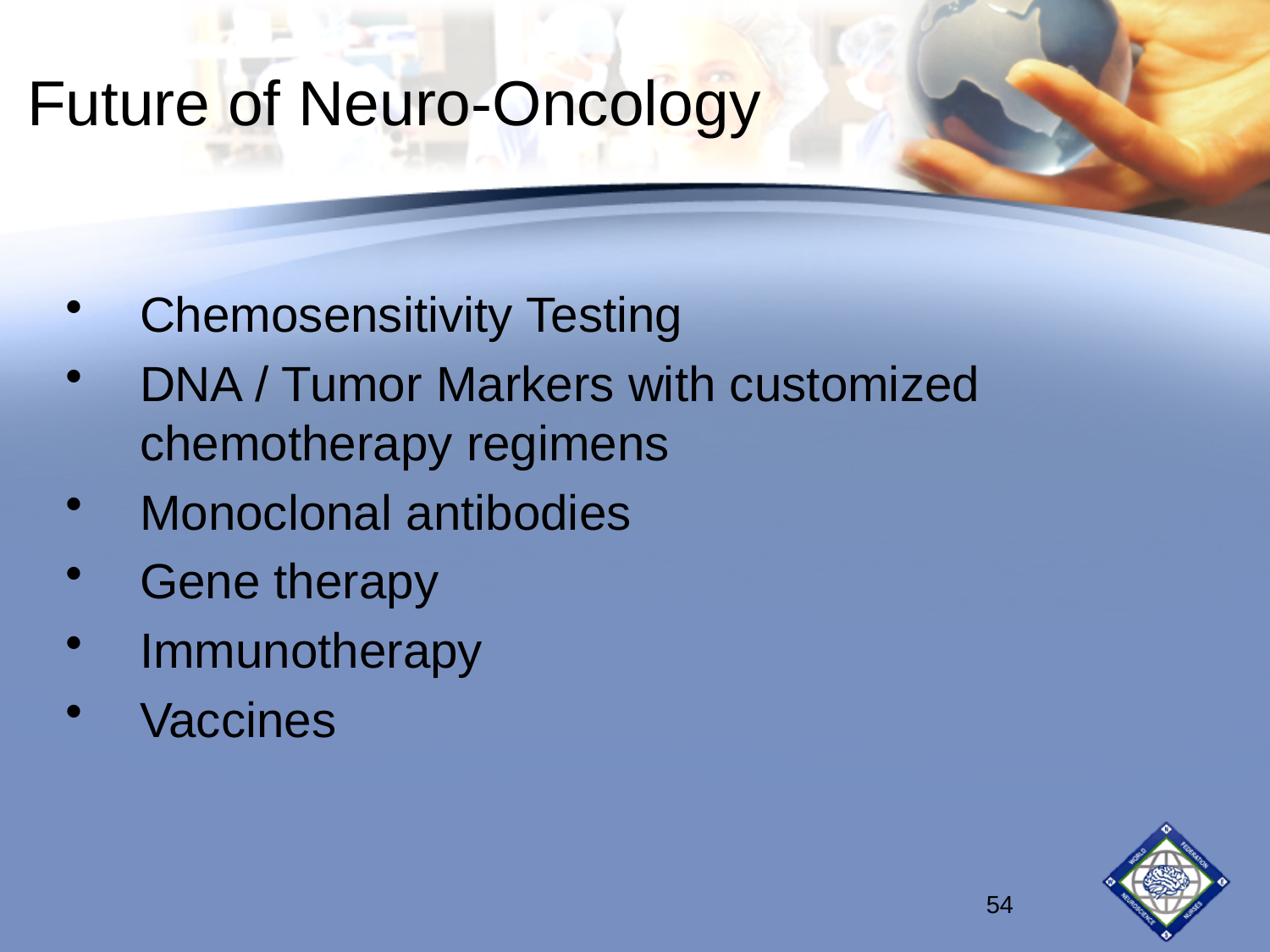

# Future of Neuro-Oncology
Chemosensitivity Testing
DNA / Tumor Markers with customized chemotherapy regimens
Monoclonal antibodies
Gene therapy
Immunotherapy
Vaccines
54